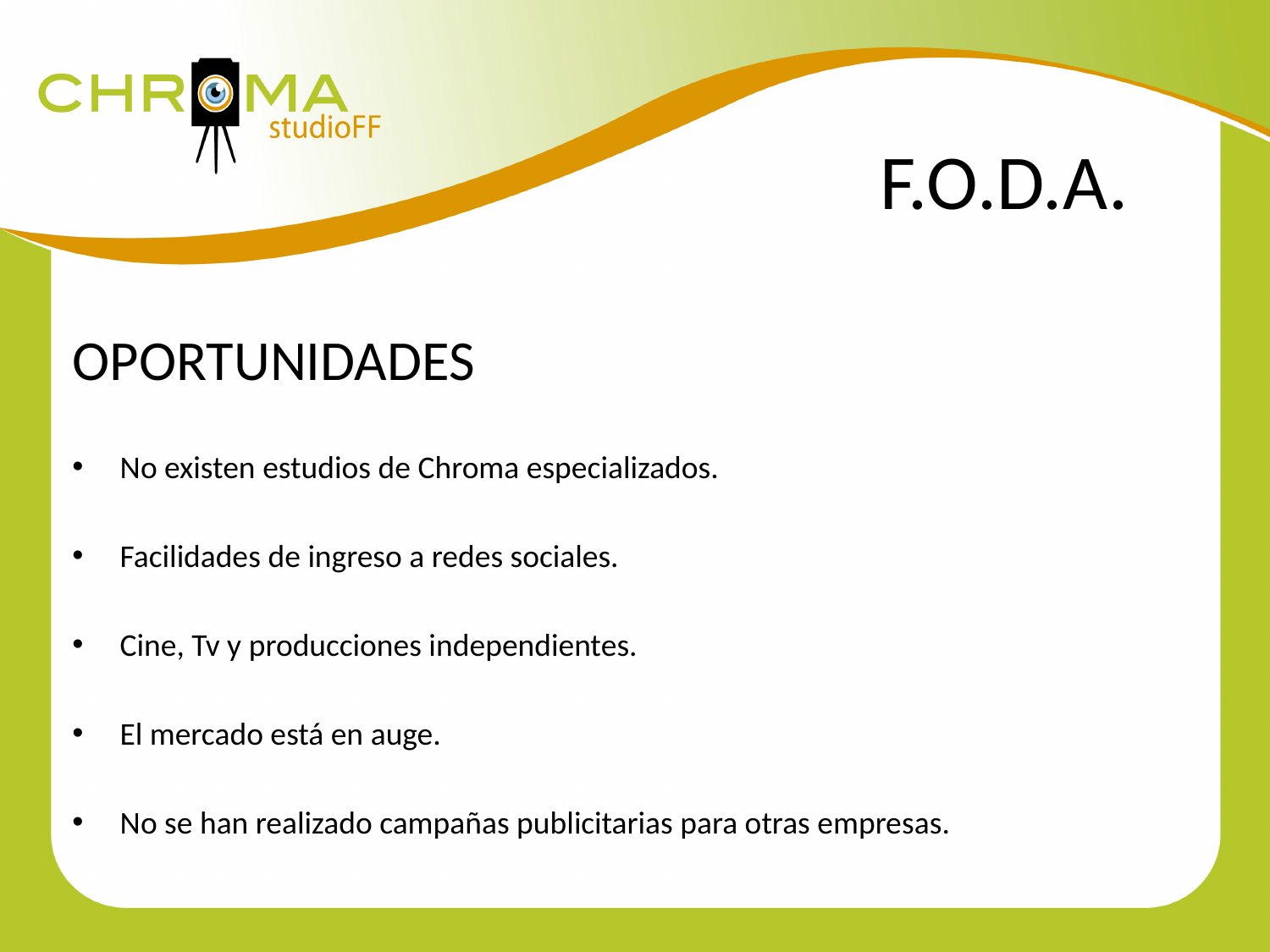

F.O.D.A.
OPORTUNIDADES

No existen estudios de Chroma especializados.

Facilidades de ingreso a redes sociales.

Cine, Tv y producciones independientes.

El mercado está en auge.

No se han realizado campañas publicitarias para otras empresas.